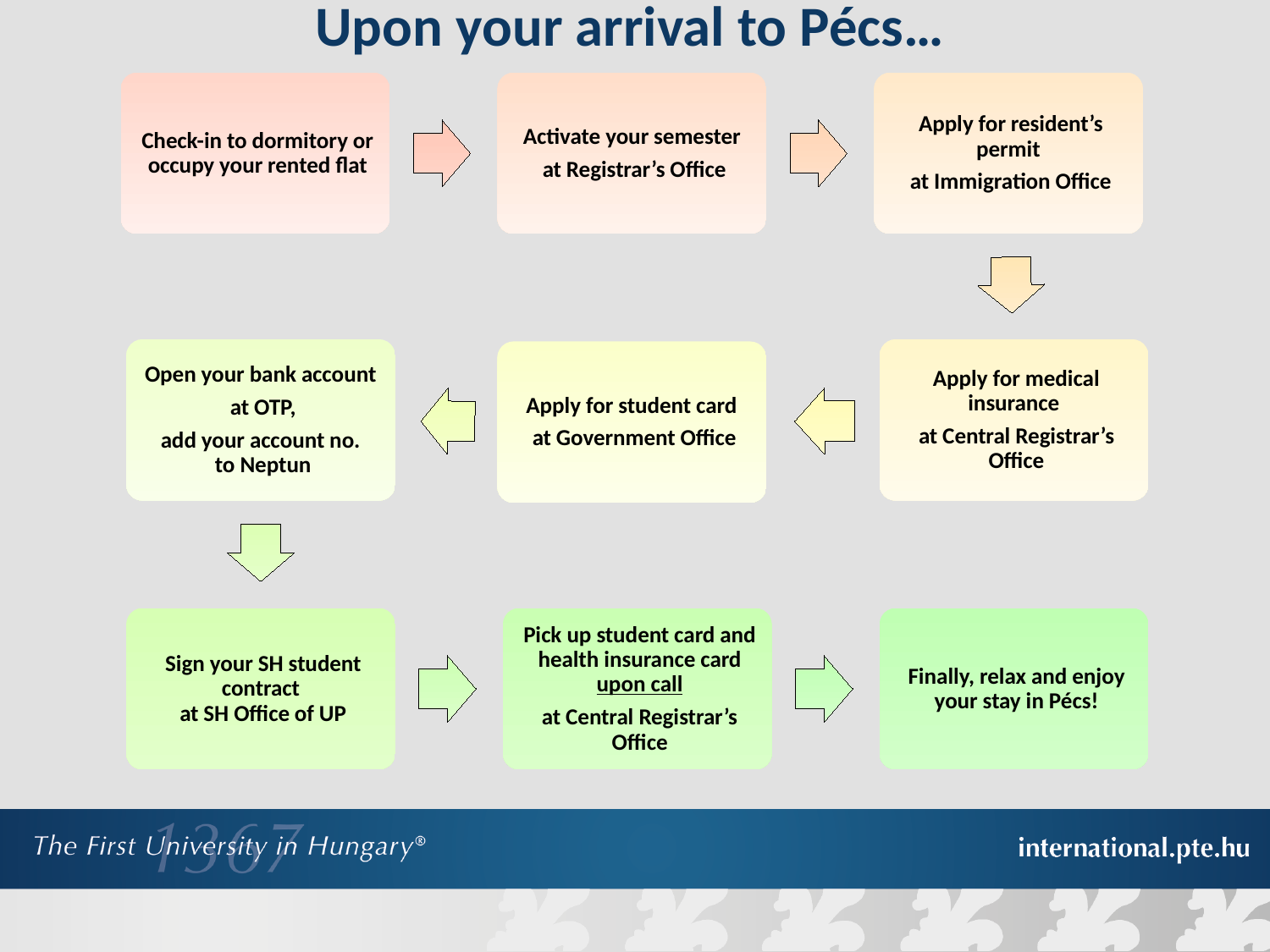

Upon your arrival to Pécs…
Check-in to dormitory or occupy your rented flat

Activate your semester
at Registrar’s Office

Apply for resident’s permit
at Immigration Office

Apply for medical insurance
at Central Registrar’s Office

Apply for student card
at Government Office

Open your bank account
at OTP,
add your account no.
to Neptun

Sign your SH student contract
at SH Office of UP

Pick up student card and health insurance card upon call
at Central Registrar’s Office

Finally, relax and enjoy your stay in Pécs!